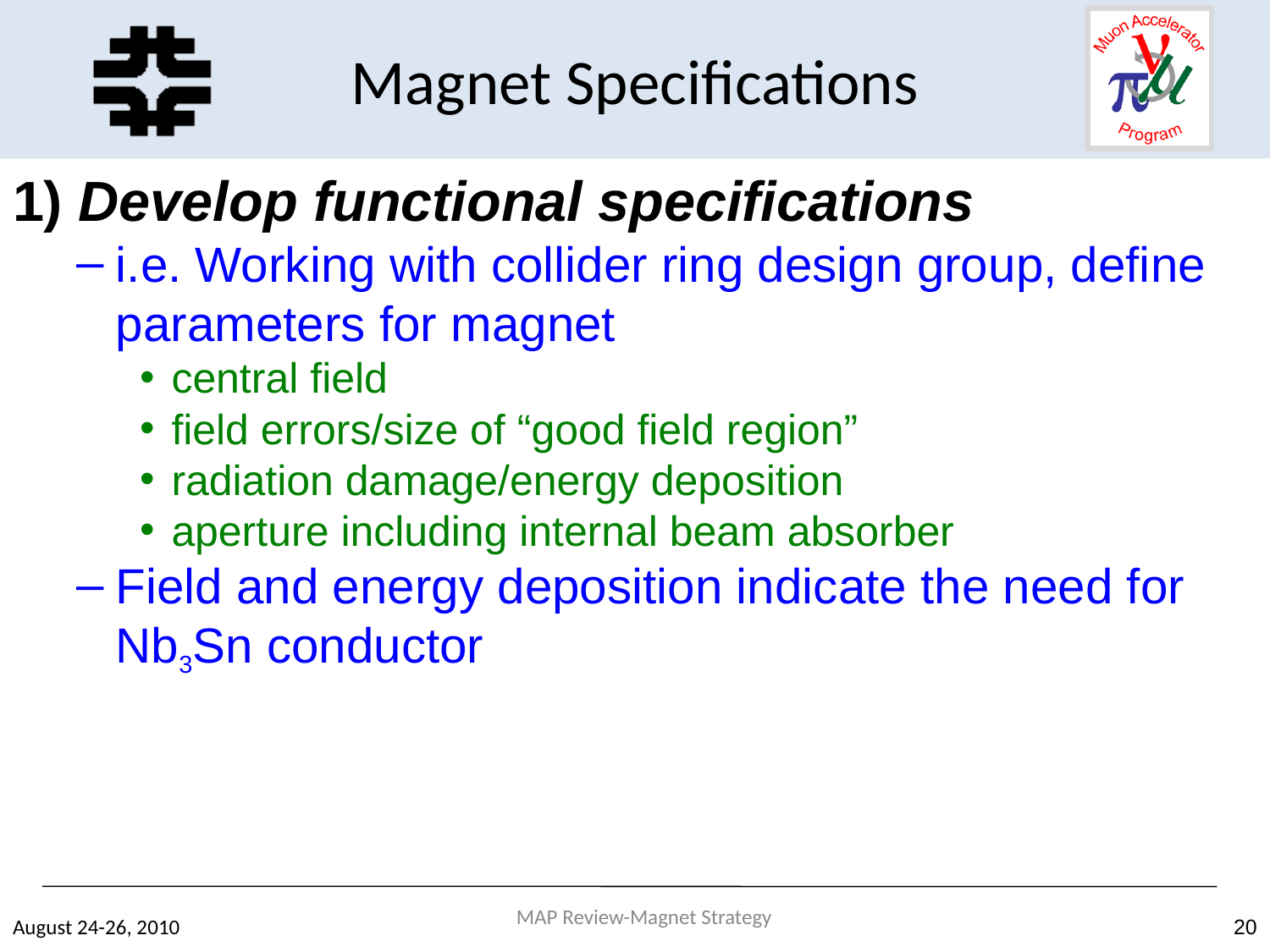

Magnet Specifications
1) Develop functional specifications
i.e. Working with collider ring design group, define parameters for magnet
central field
field errors/size of “good field region”
radiation damage/energy deposition
aperture including internal beam absorber
Field and energy deposition indicate the need for Nb3Sn conductor
MAP Review-Magnet Strategy
August 24-26, 2010
20